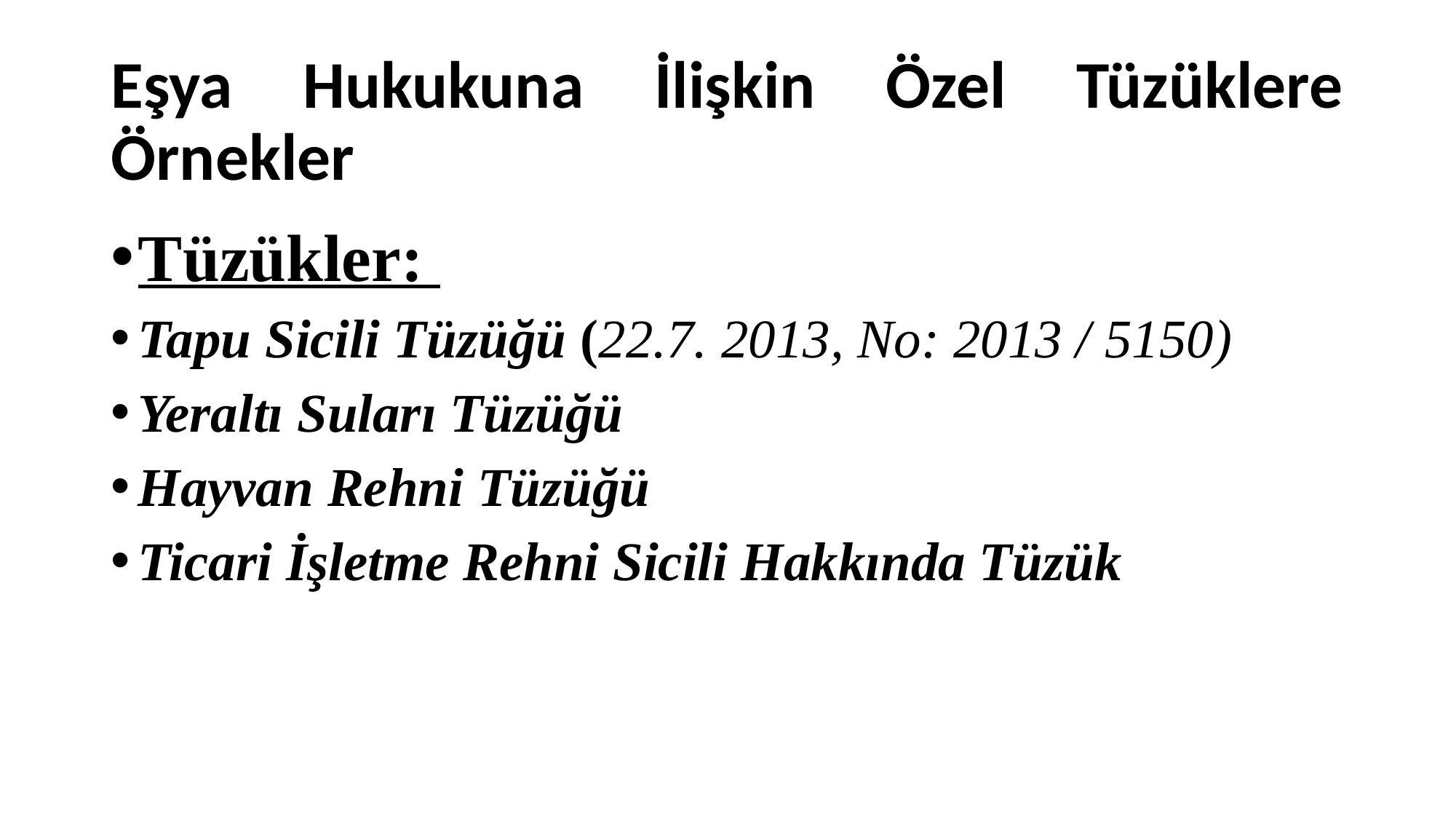

# Eşya Hukukuna İlişkin Özel Tüzüklere Örnekler
Tüzükler:
Tapu Sicili Tüzüğü (22.7. 2013, No: 2013 / 5150)
Yeraltı Suları Tüzüğü
Hayvan Rehni Tüzüğü
Ticari İşletme Rehni Sicili Hakkında Tüzük